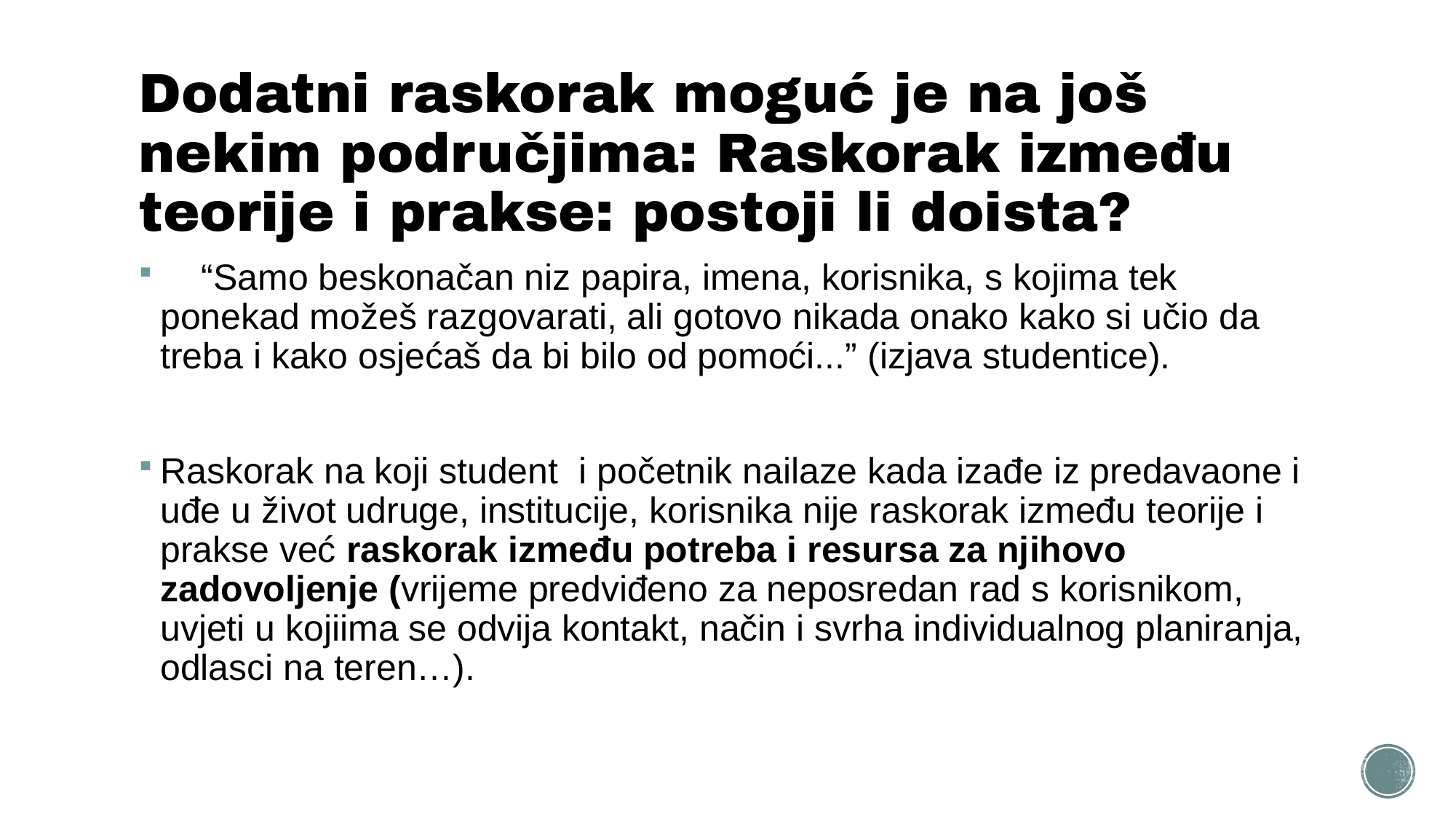

# Dodatni raskorak moguć je na još nekim područjima: Raskorak između teorije i prakse: postoji li doista?
    “Samo beskonačan niz papira, imena, korisnika, s kojima tek ponekad možeš razgovarati, ali gotovo nikada onako kako si učio da treba i kako osjećaš da bi bilo od pomoći...” (izjava studentice).

Raskorak na koji student  i početnik nailaze kada izađe iz predavaone i uđe u život udruge, institucije, korisnika nije raskorak između teorije i prakse već raskorak između potreba i resursa za njihovo zadovoljenje (vrijeme predviđeno za neposredan rad s korisnikom, uvjeti u kojiima se odvija kontakt, način i svrha individualnog planiranja, odlasci na teren…).